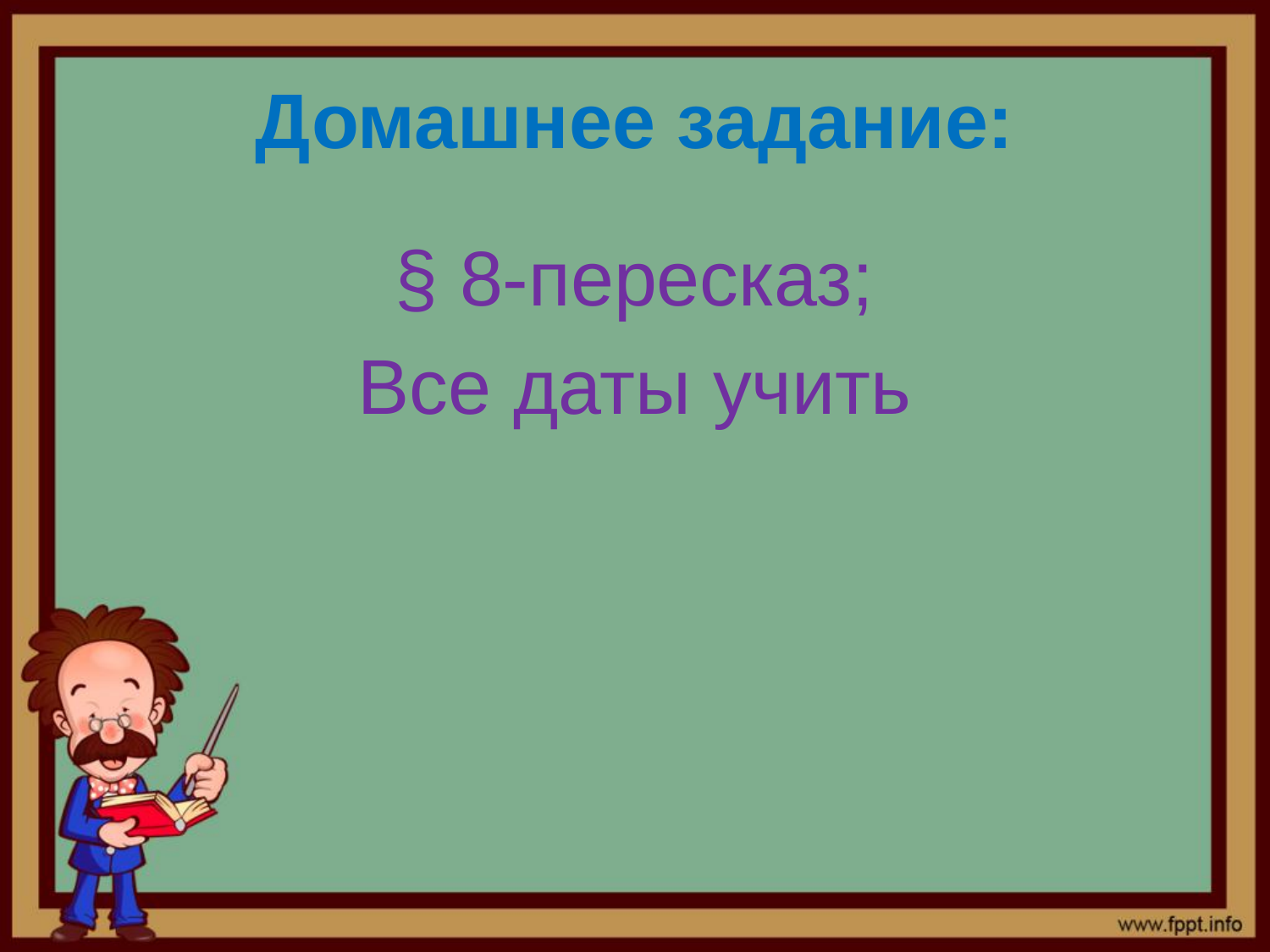

# Домашнее задание:
§ 8-пересказ;
Все даты учить